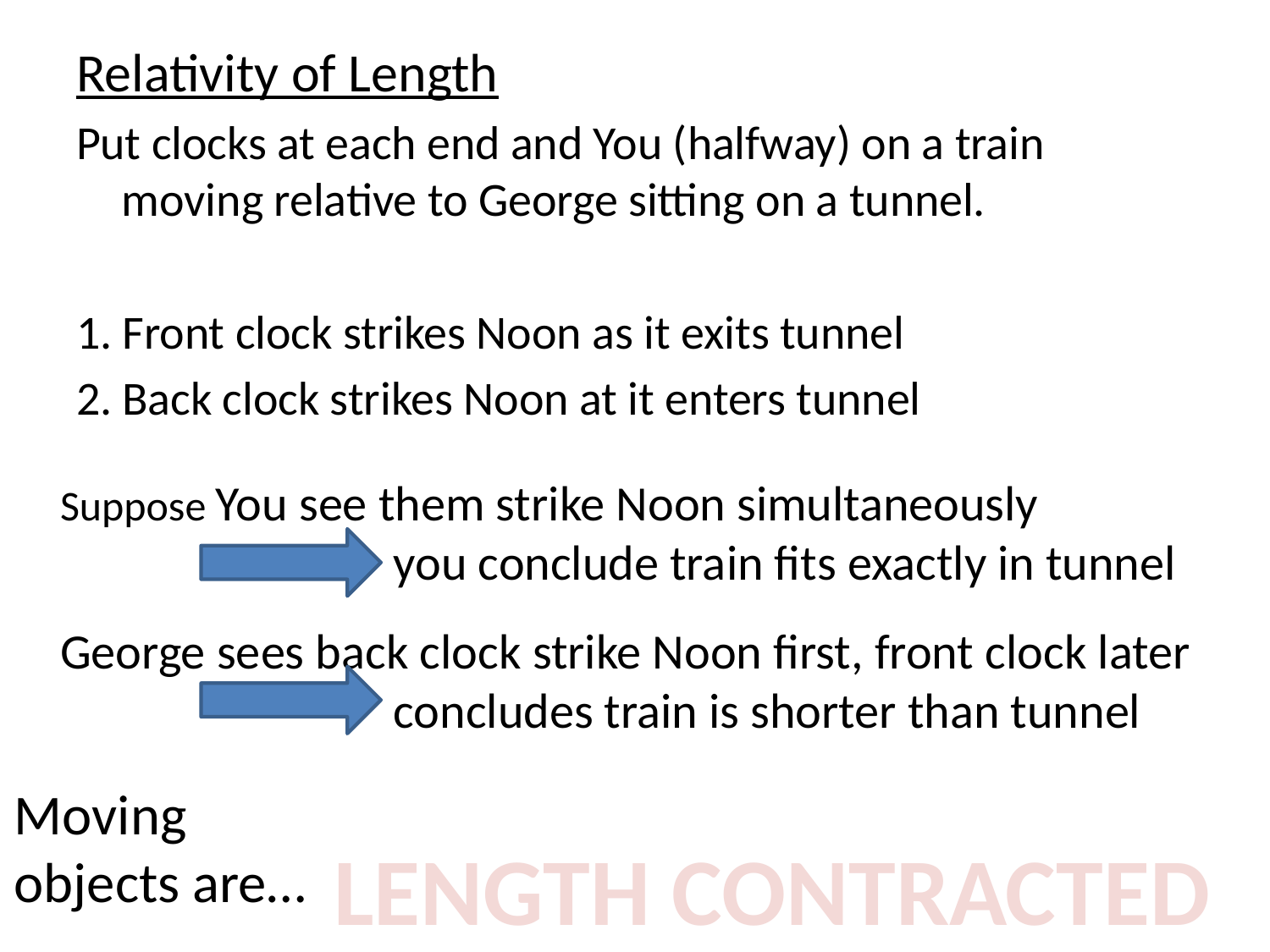

Relativity of Length
Put clocks at each end and You (halfway) on a train moving relative to George sitting on a tunnel.

1. Front clock strikes Noon as it exits tunnel
2. Back clock strikes Noon at it enters tunnel

     Suppose You see them strike Noon simultaneously
			you conclude train fits exactly in tunnel

     George sees back clock strike Noon first, front clock later
			concludes train is shorter than tunnel

Moving
objects are…
LENGTH CONTRACTED